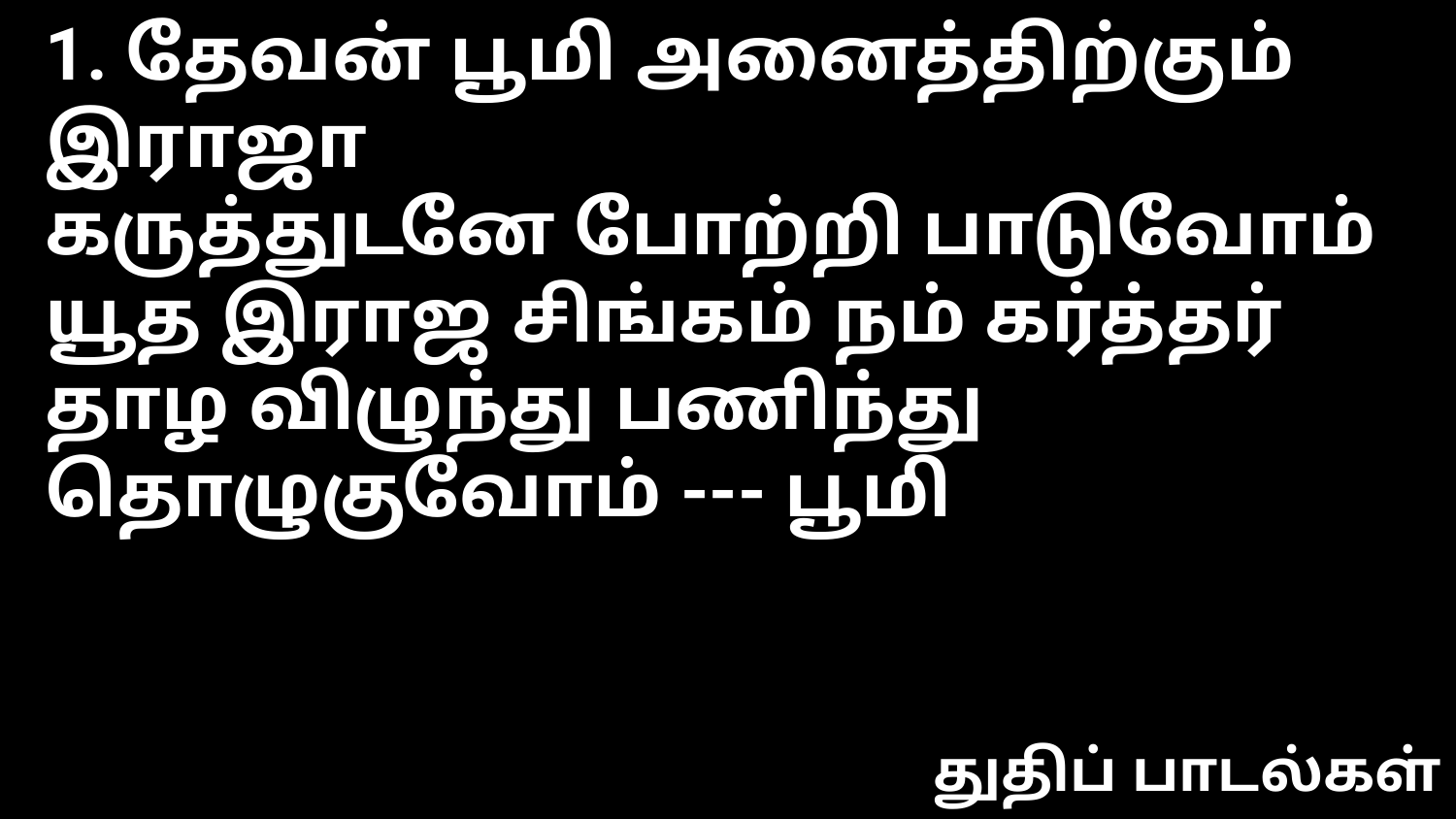

1. தேவன் பூமி அனைத்திற்கும் இராஜா
கருத்துடனே போற்றி பாடுவோம்
யூத இராஜ சிங்கம் நம் கர்த்தர்
தாழ விழுந்து பணிந்து தொழுகுவோம் --- பூமி

துதிப் பாடல்கள்